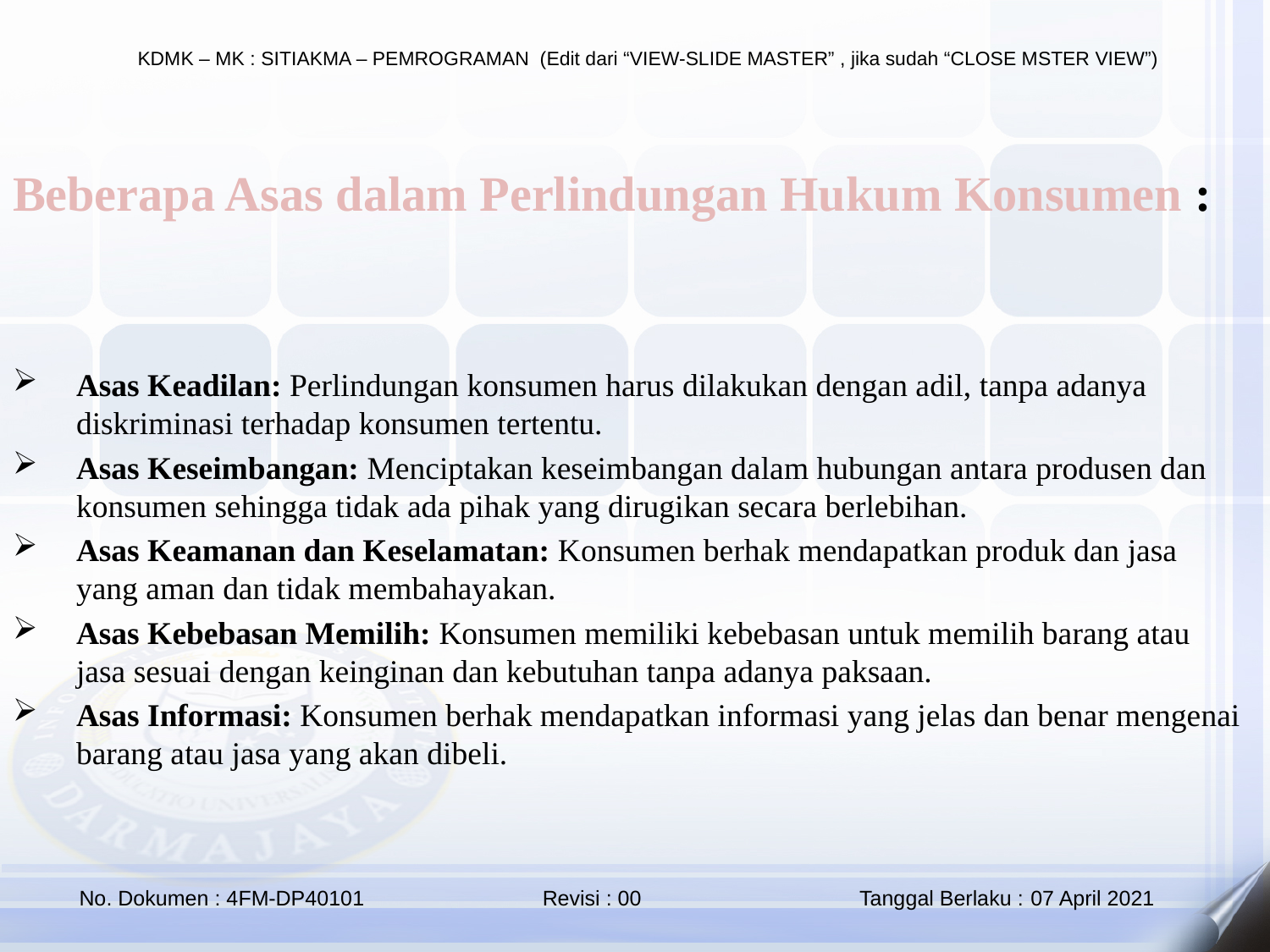

Beberapa Asas dalam Perlindungan Hukum Konsumen :

Asas Keadilan: Perlindungan konsumen harus dilakukan dengan adil, tanpa adanya diskriminasi terhadap konsumen tertentu.
Asas Keseimbangan: Menciptakan keseimbangan dalam hubungan antara produsen dan konsumen sehingga tidak ada pihak yang dirugikan secara berlebihan.
Asas Keamanan dan Keselamatan: Konsumen berhak mendapatkan produk dan jasa yang aman dan tidak membahayakan.
Asas Kebebasan Memilih: Konsumen memiliki kebebasan untuk memilih barang atau jasa sesuai dengan keinginan dan kebutuhan tanpa adanya paksaan.
Asas Informasi: Konsumen berhak mendapatkan informasi yang jelas dan benar mengenai barang atau jasa yang akan dibeli.